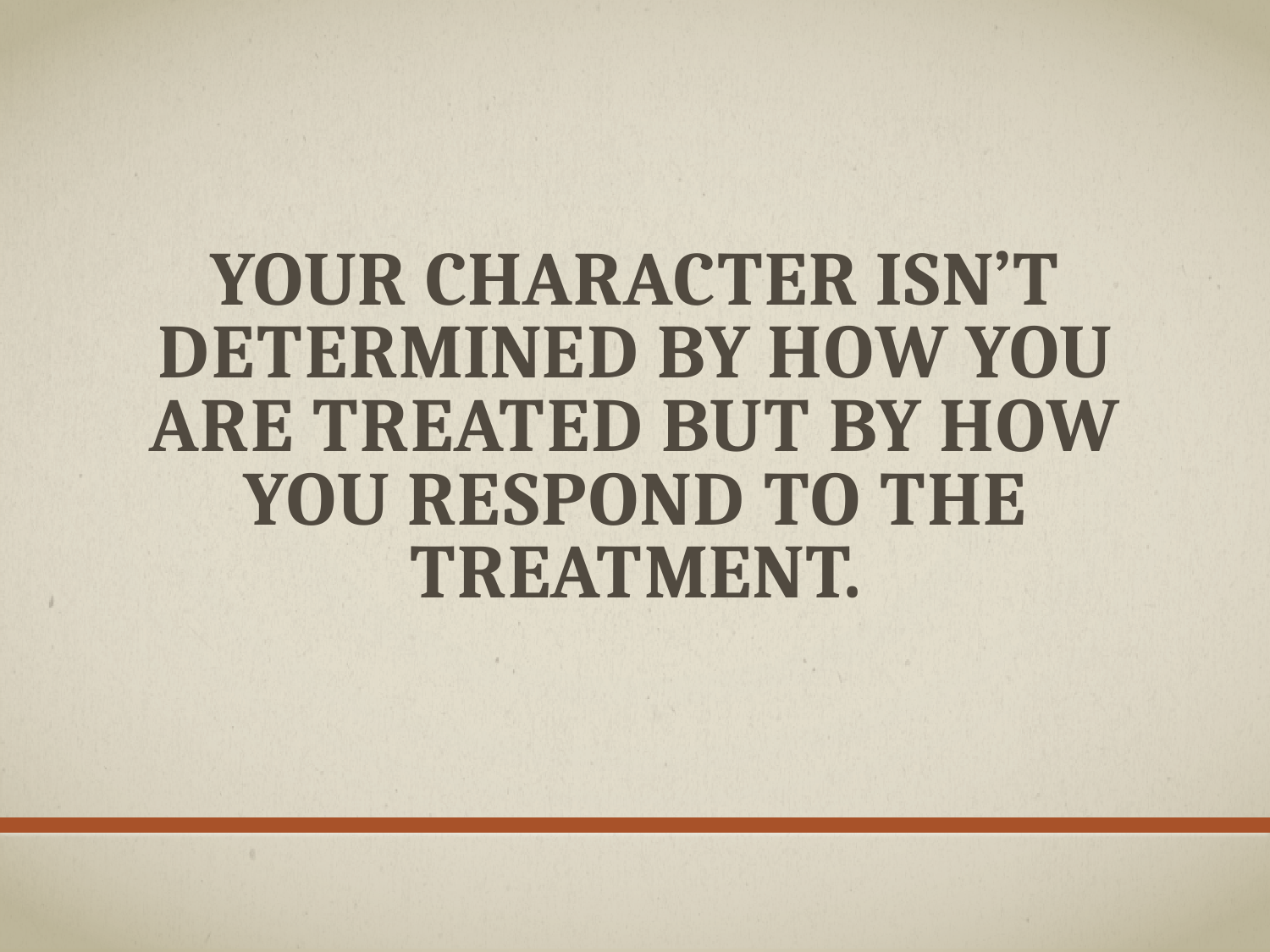

# YOUR CHARACTER ISN’T DETERMINED BY HOW YOU ARE TREATED BUT BY HOW YOU RESPOND TO THE TREATMENT.